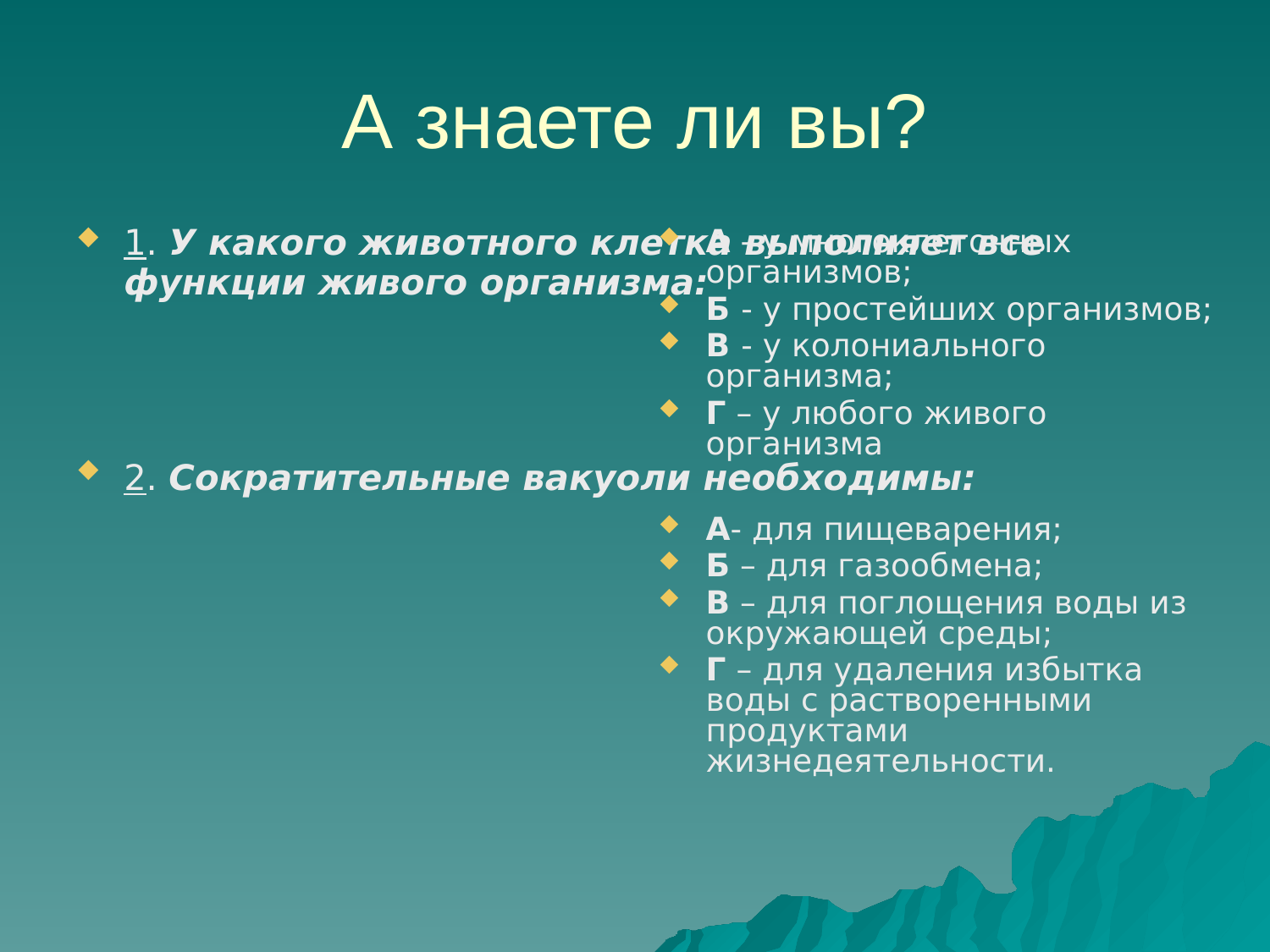

# А знаете ли вы?
1. У какого животного клетка выполняет все функции живого организма:

2. Сократительные вакуоли необходимы:

А - у многоклеточных организмов;
Б - у простейших организмов;
В - у колониального организма;
Г – у любого живого организма

А- для пищеварения;
Б – для газообмена;
В – для поглощения воды из окружающей среды;
Г – для удаления избытка воды с растворенными продуктами    жизнедеятельности.